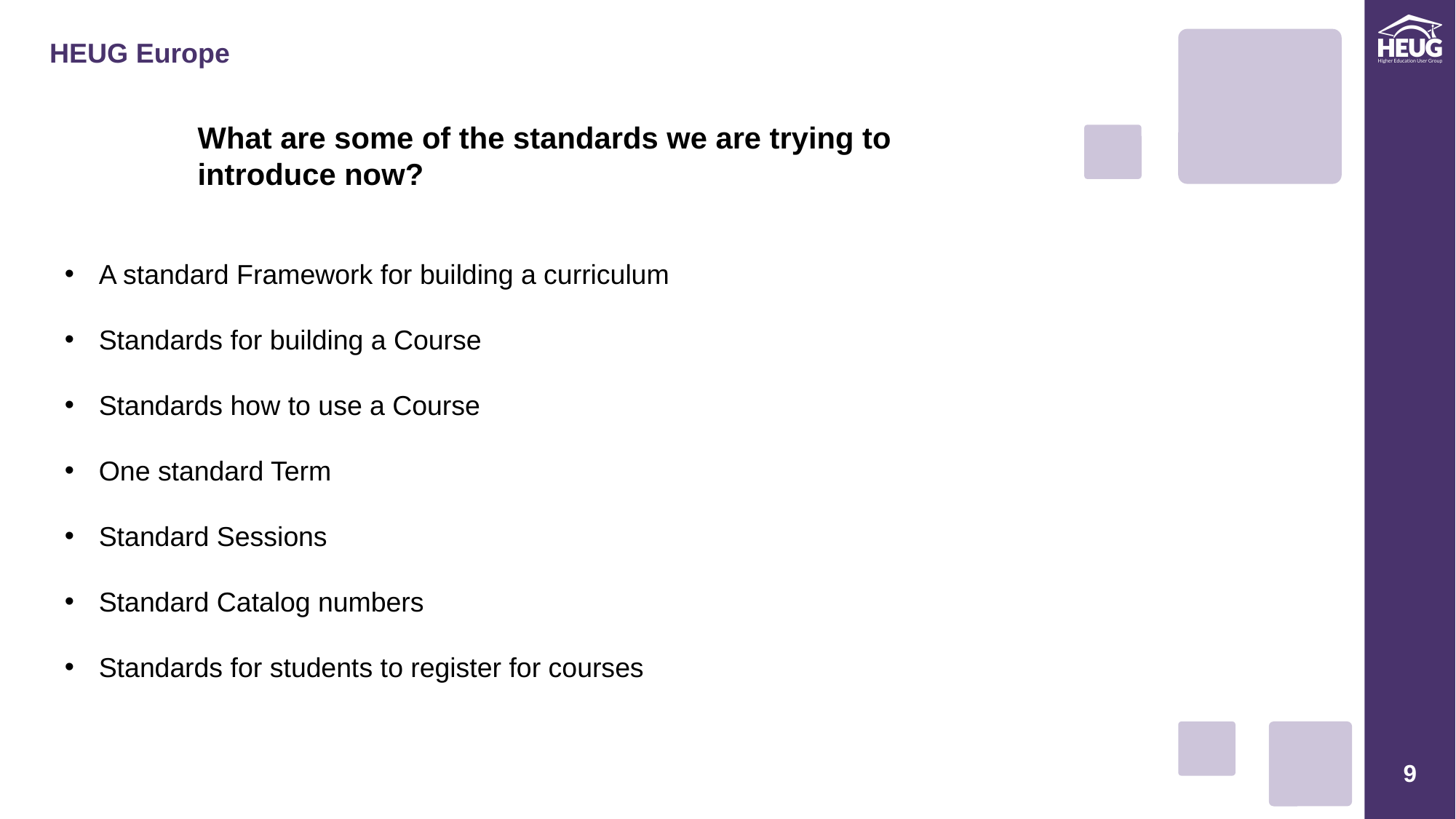

What are some of the standards we are trying to introduce now?

A standard Framework for building a curriculum

Standards for building a Course

Standards how to use a Course

One standard Term

Standard Sessions

Standard Catalog numbers

Standards for students to register for courses